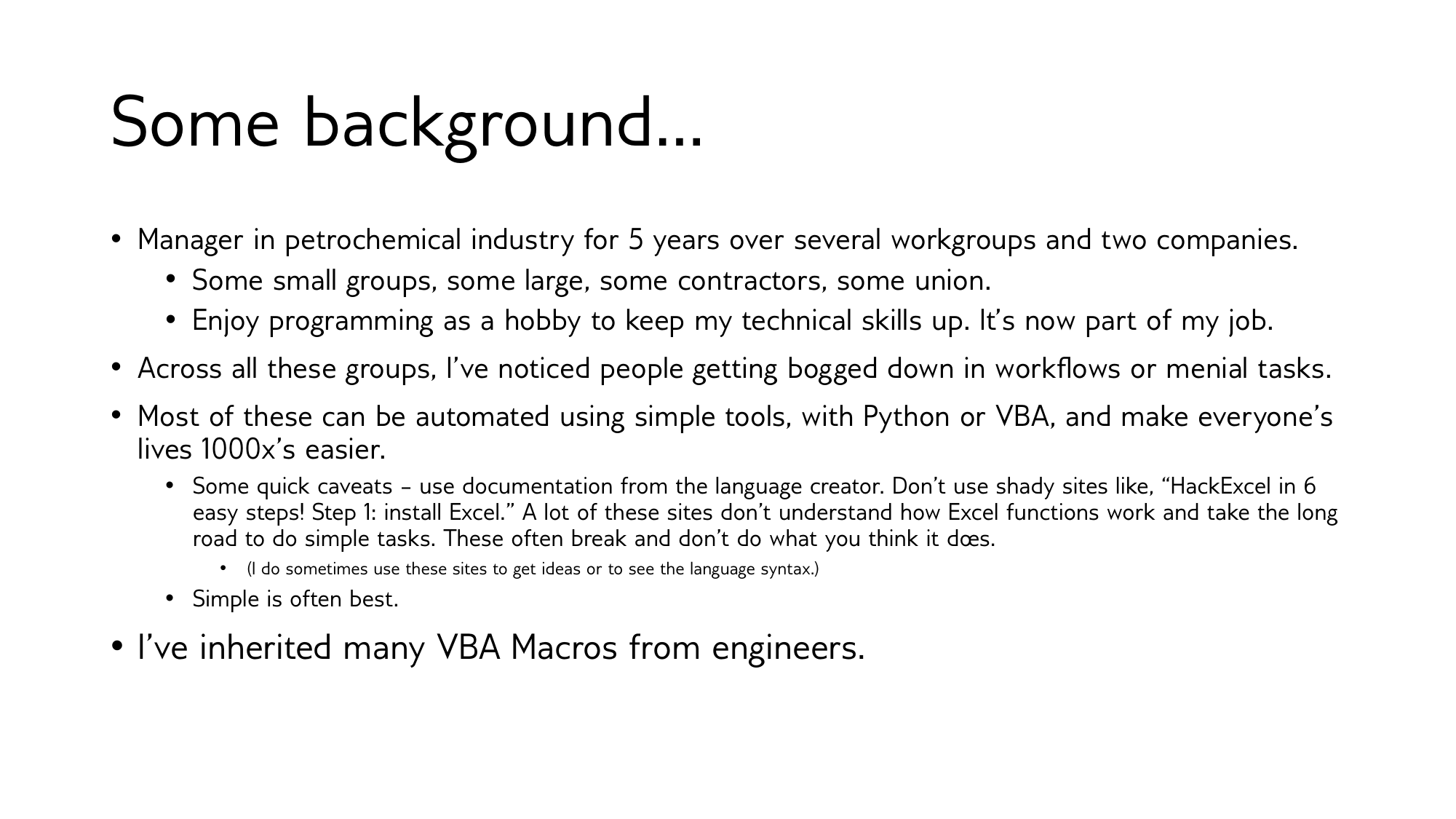

# Some background…
Manager in petrochemical industry for 5 years over several workgroups and two companies.
Some small groups, some large, some contractors, some union.
Enjoy programming as a hobby to keep my technical skills up. It’s now part of my job.
Across all these groups, I’ve noticed people getting bogged down in workflows or menial tasks.
Most of these can be automated using simple tools, with Python or VBA, and make everyone’s lives 1000x’s easier.
Some quick caveats – use documentation from the language creator. Don’t use shady sites like, “HackExcel in 6 easy steps! Step 1: install Excel.” A lot of these sites don’t understand how Excel functions work and take the long road to do simple tasks. These often break and don’t do what you think it does.
(I do sometimes use these sites to get ideas or to see the language syntax.)
Simple is often best.
I’ve inherited many VBA Macros from engineers.